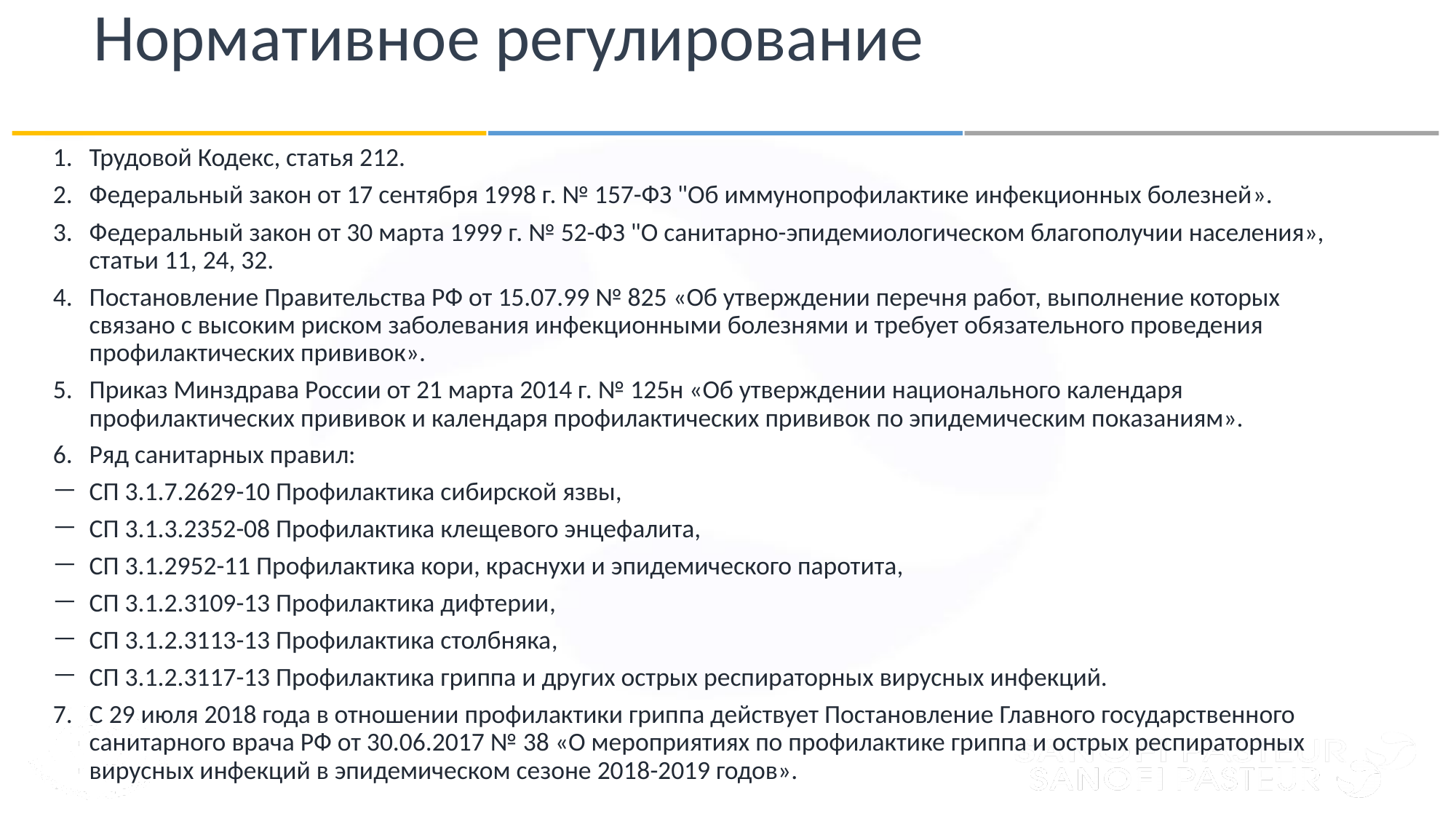

# Нормативное регулирование
Трудовой Кодекс, статья 212.
Федеральный закон от 17 сентября 1998 г. № 157-ФЗ "Об иммунопрофилактике инфекционных болезней».
Федеральный закон от 30 марта 1999 г. № 52-ФЗ "О санитарно-эпидемиологическом благополучии населения», статьи 11, 24, 32.
Постановление Правительства РФ от 15.07.99 № 825 «Об утверждении перечня работ, выполнение которых связано с высоким риском заболевания инфекционными болезнями и требует обязательного проведения профилактических прививок».
Приказ Минздрава России от 21 марта 2014 г. № 125н «Об утверждении национального календаря профилактических прививок и календаря профилактических прививок по эпидемическим показаниям».
Ряд санитарных правил:
СП 3.1.7.2629-10 Профилактика сибирской язвы,
СП 3.1.3.2352-08 Профилактика клещевого энцефалита,
СП 3.1.2952-11 Профилактика кори, краснухи и эпидемического паротита,
СП 3.1.2.3109-13 Профилактика дифтерии,
СП 3.1.2.3113-13 Профилактика столбняка,
СП 3.1.2.3117-13 Профилактика гриппа и других острых респираторных вирусных инфекций.
С 29 июля 2018 года в отношении профилактики гриппа действует Постановление Главного государственного санитарного врача РФ от 30.06.2017 № 38 «О мероприятиях по профилактике гриппа и острых респираторных вирусных инфекций в эпидемическом сезоне 2018-2019 годов».